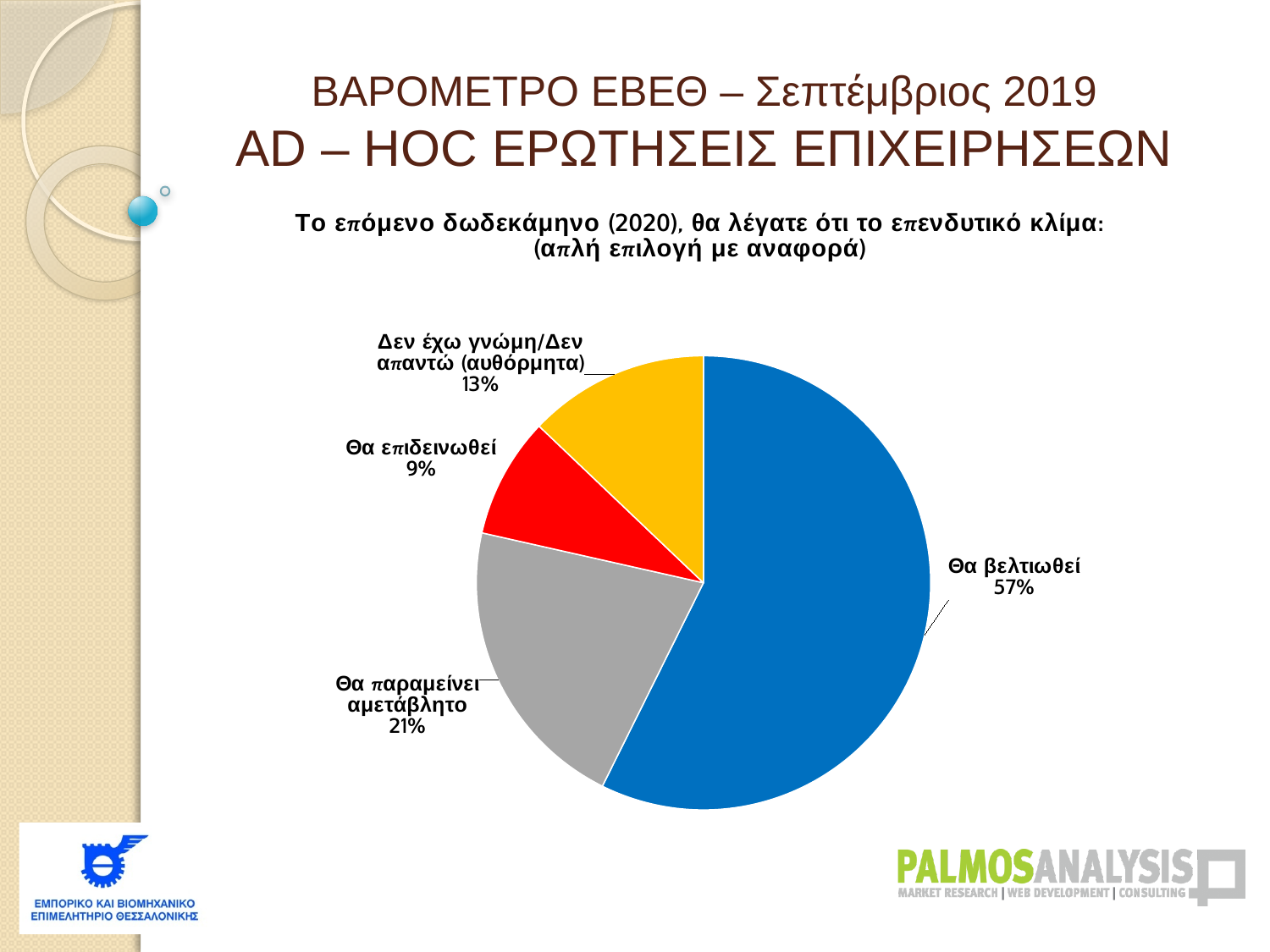

ΒΑΡΟΜΕΤΡΟ ΕΒΕΘ – Σεπτέμβριος 2019
AD – HOC ΕΡΩΤΗΣΕΙΣ ΕΠΙΧΕΙΡΗΣΕΩΝ

### Chart: Το επόμενο δωδεκάμηνο (2020), θα λέγατε ότι το επενδυτικό κλίμα:
(απλή επιλογή με αναφορά)

| Category |  |
|---|---|
| Θα βελτιωθεί | 0.5734072022160664 |
| Θα παραμείνει αμετάβλητο | 0.21191135734072028 |
| Θα επιδεινωθεί | 0.08587257617728533 |
| Δεν έχω γνώμη/Δεν απαντώ (αυθόρμητα) | 0.12880886426592797 |